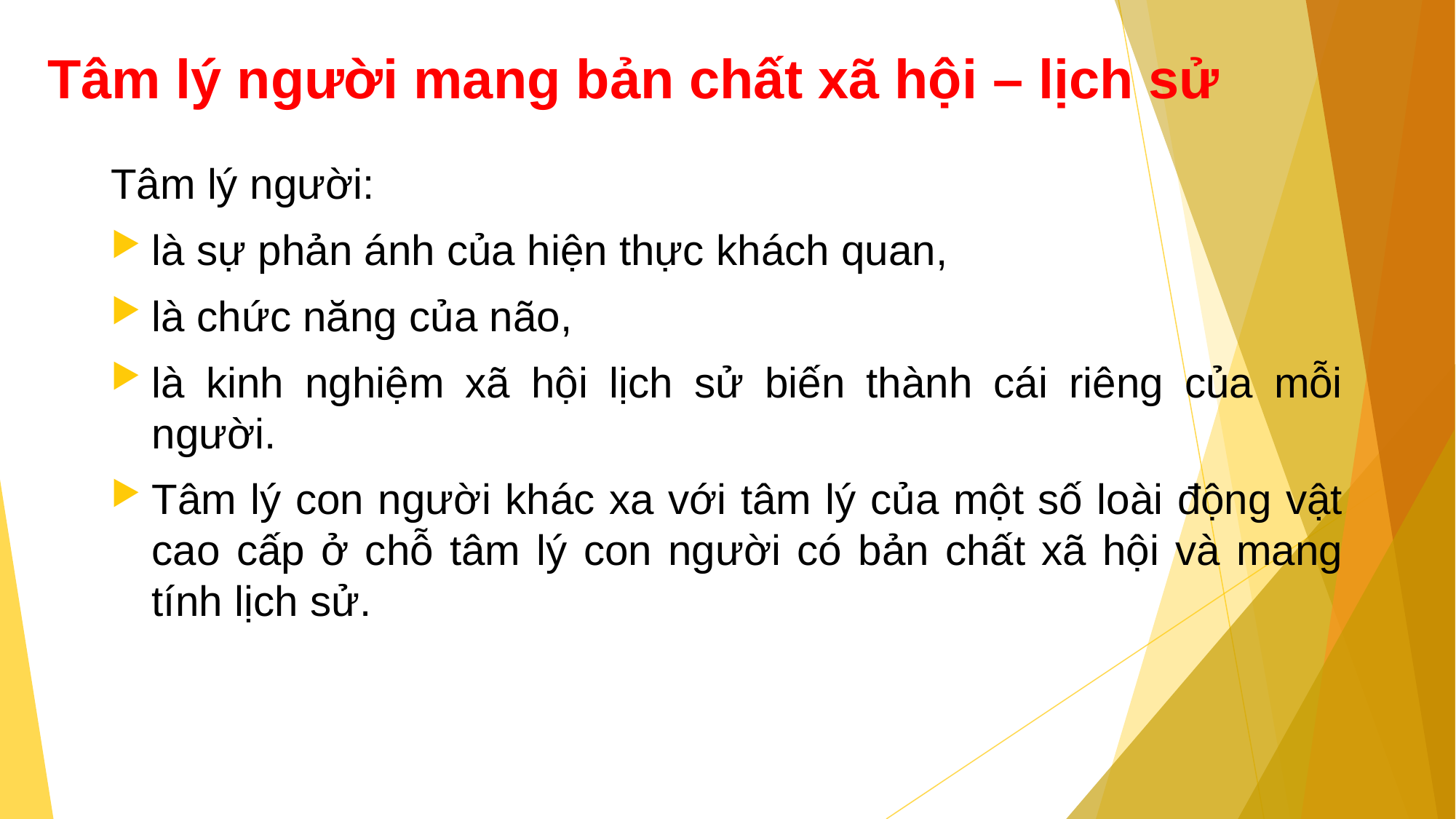

# Tâm lý người mang bản chất xã hội – lịch sử
Tâm lý người:
là sự phản ánh của hiện thực khách quan,
là chức năng của não,
là kinh nghiệm xã hội lịch sử biến thành cái riêng của mỗi người.
Tâm lý con người khác xa với tâm lý của một số loài động vật cao cấp ở chỗ tâm lý con người có bản chất xã hội và mang tính lịch sử.